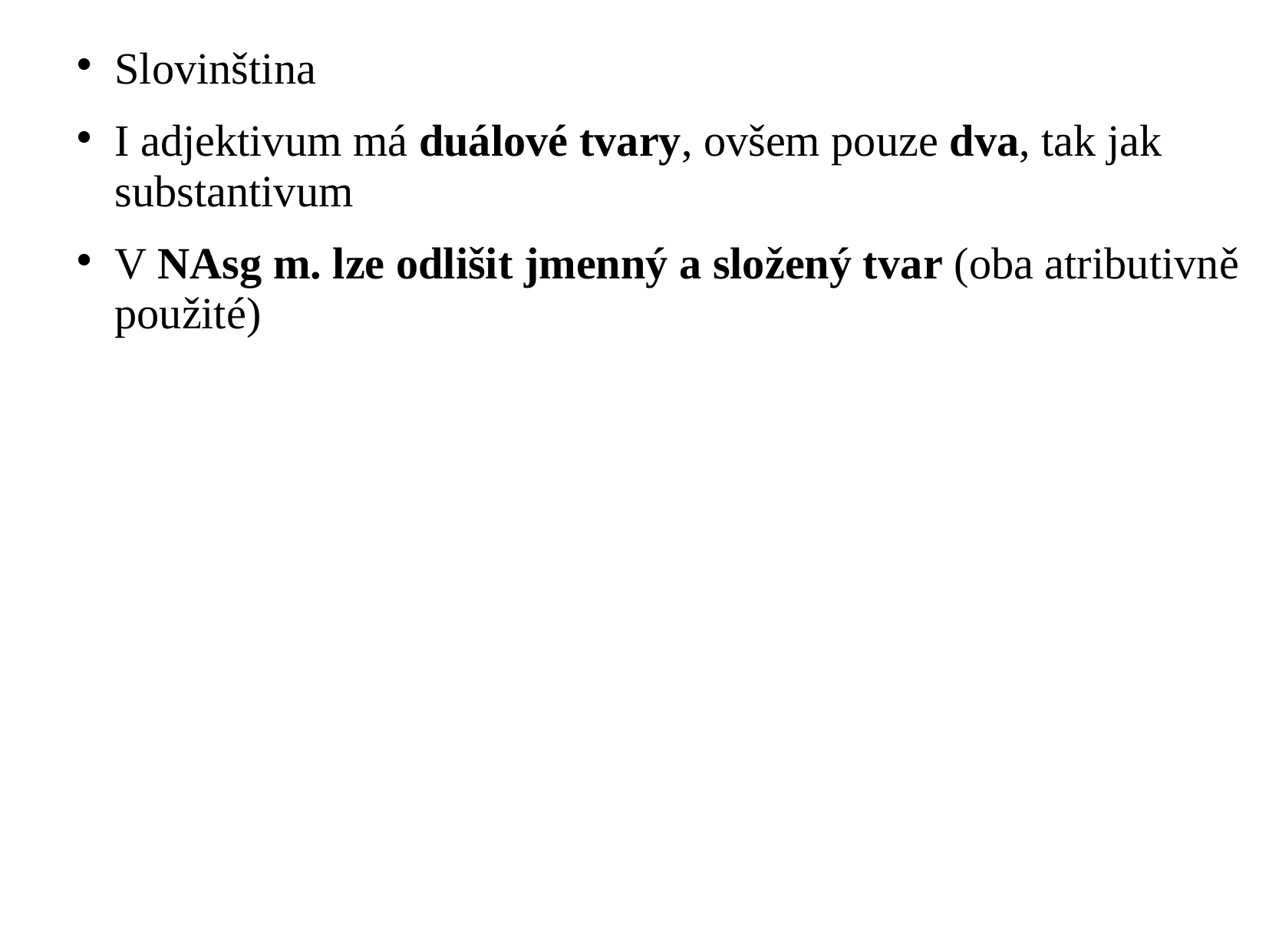

Slovinština
I adjektivum má duálové tvary, ovšem pouze dva, tak jak substantivum
V NAsg m. lze odlišit jmenný a složený tvar (oba atributivně použité)